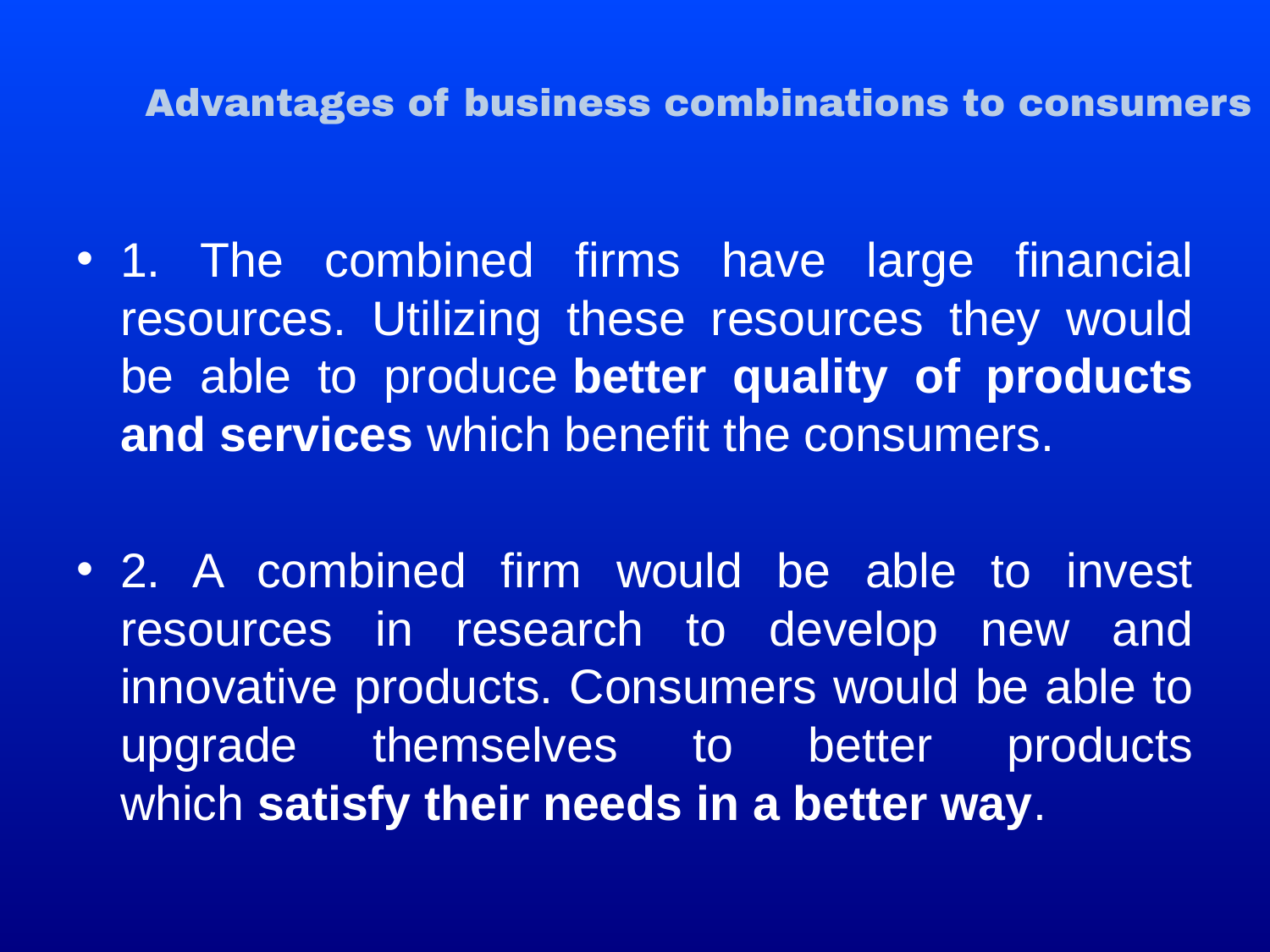

# Advantages of business combinations to consumers
1. The combined firms have large financial resources. Utilizing these resources they would be able to produce better quality of products and services which benefit the consumers.

2. A combined firm would be able to invest resources in research to develop new and innovative products. Consumers would be able to upgrade themselves to better products which satisfy their needs in a better way.